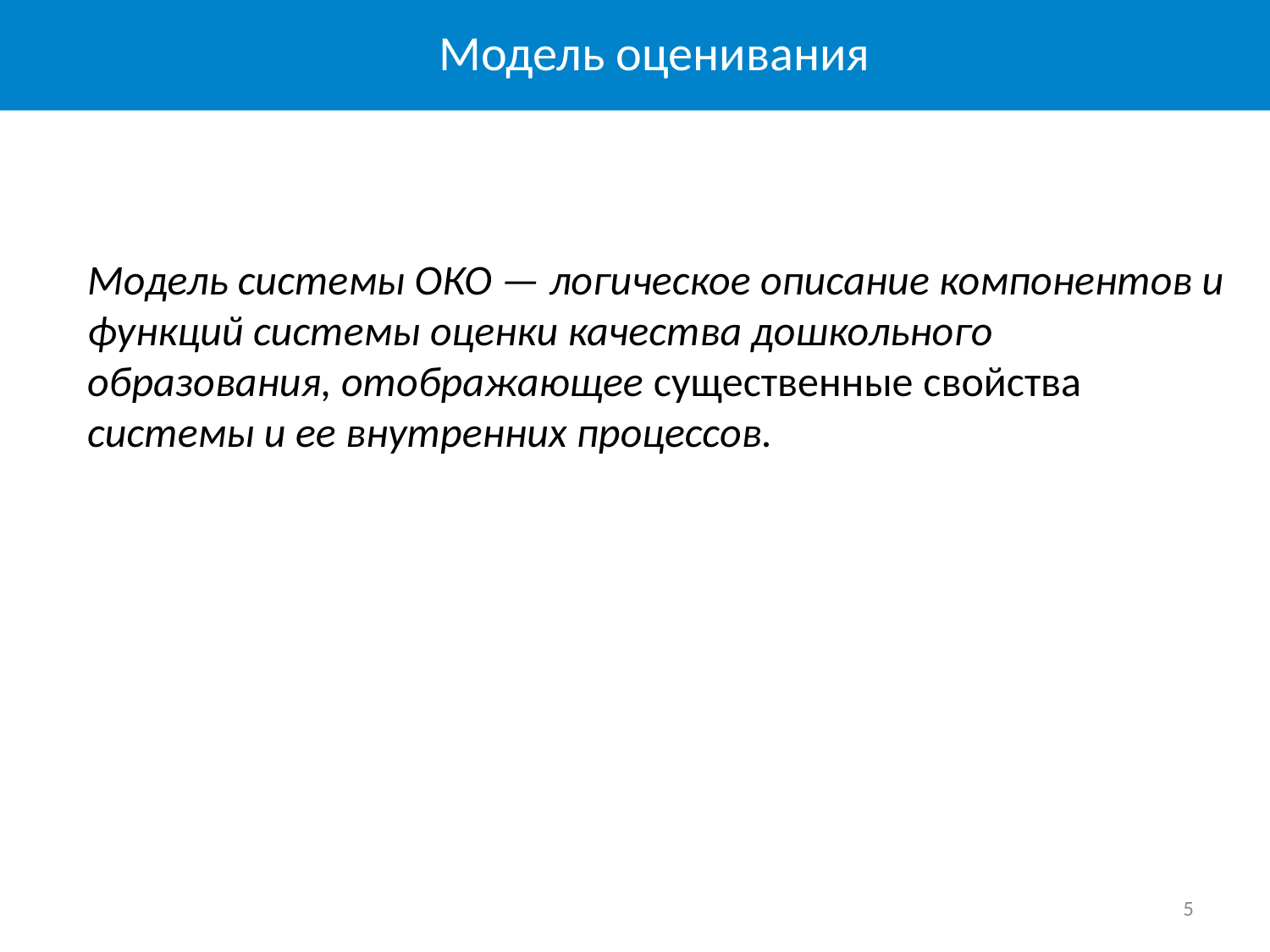

# Модель оценивания

Модель системы ОКО — логическое описание компонентов и функций системы оценки качества дошкольного образования, отображающее существенные свойства системы и ее внутренних процессов.

5